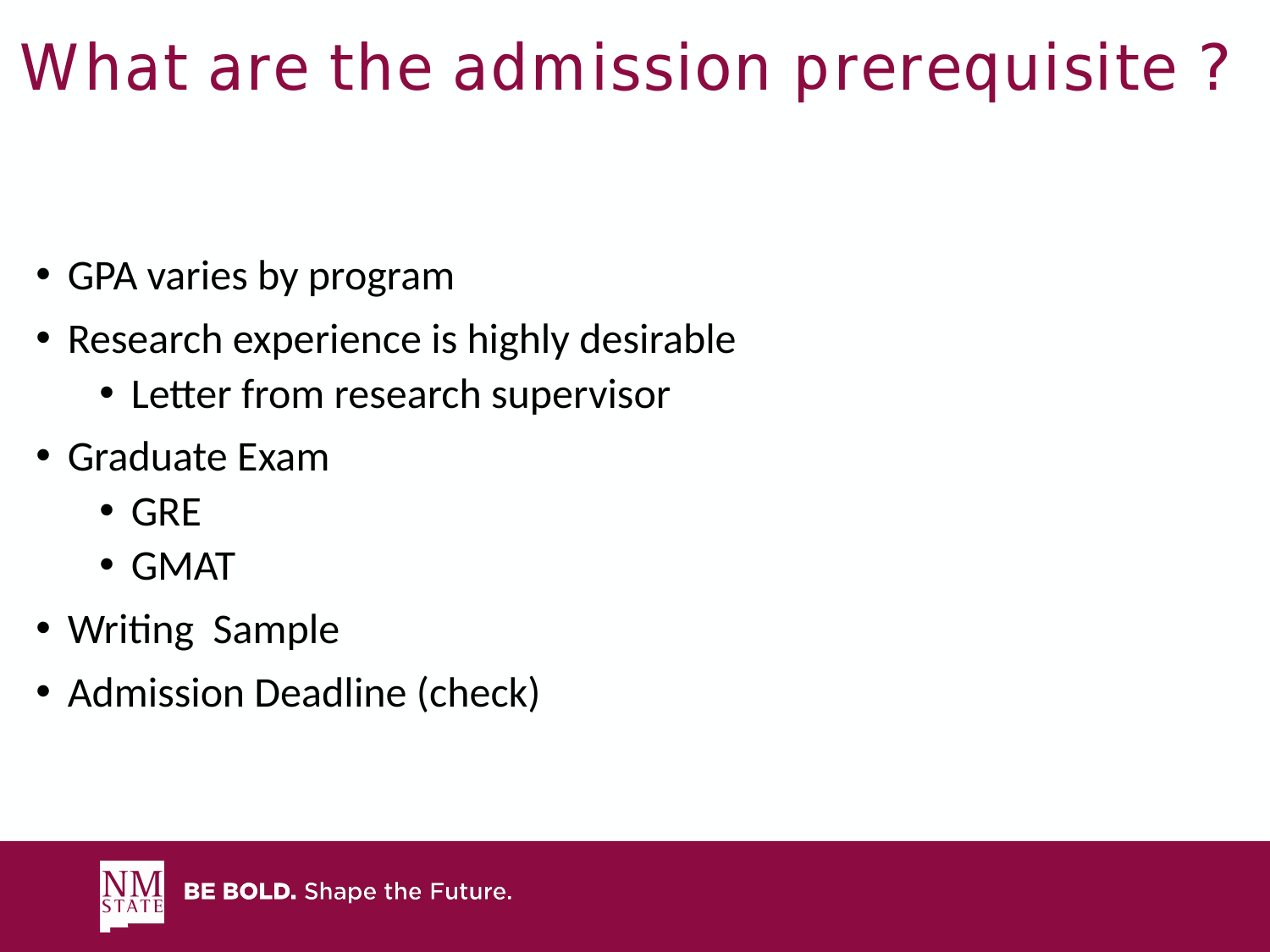

# What are the admission prerequisite ?

GPA varies by program
Research experience is highly desirable
Letter from research supervisor
Graduate Exam
GRE
GMAT
Writing  Sample
Admission Deadline (check)